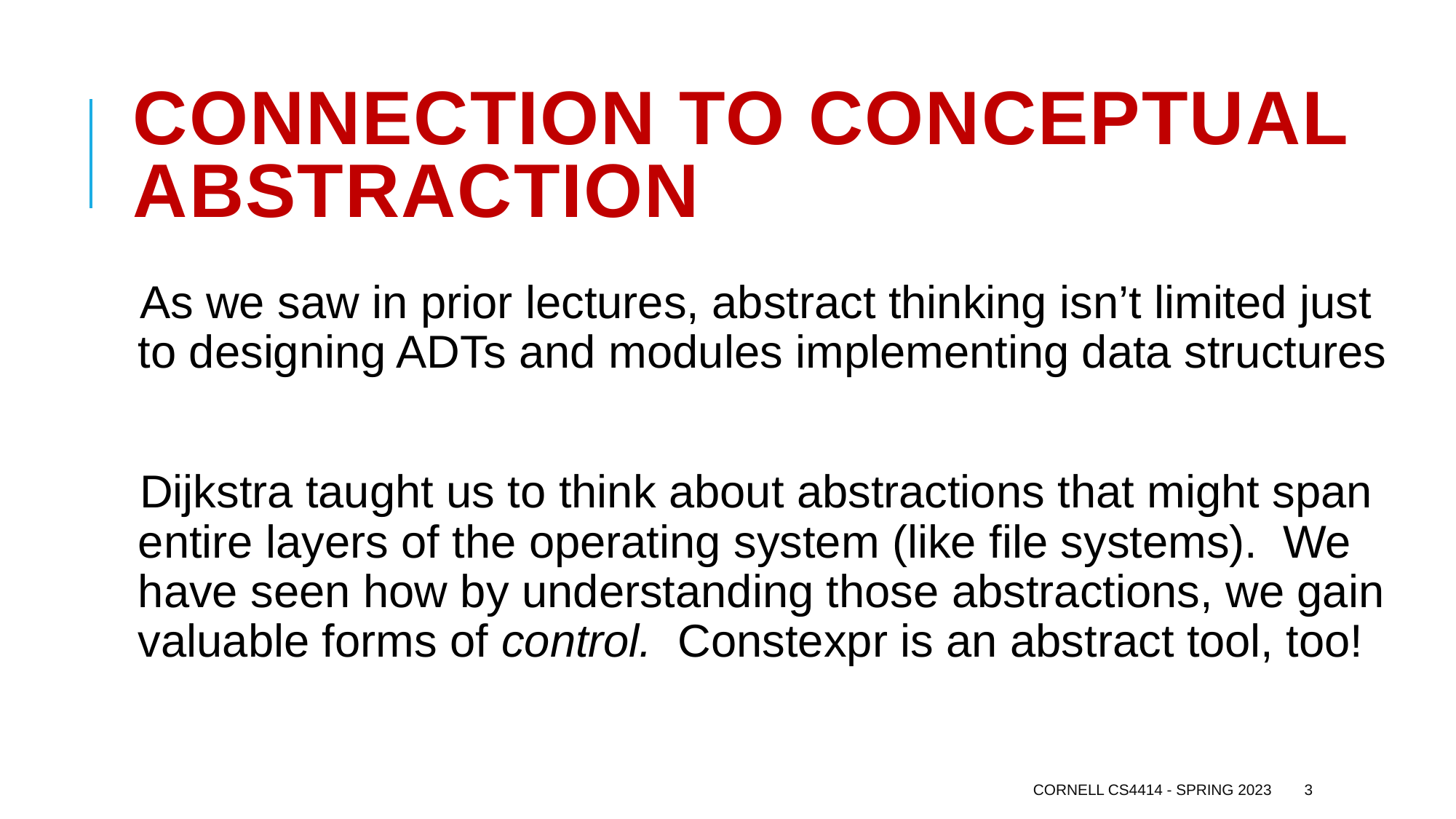

# Connection to conceptual abstraction
As we saw in prior lectures, abstract thinking isn’t limited just to designing ADTs and modules implementing data structures

Dijkstra taught us to think about abstractions that might span entire layers of the operating system (like file systems).  We have seen how by understanding those abstractions, we gain valuable forms of control.  Constexpr is an abstract tool, too!
Cornell CS4414 - Spring 2023
3